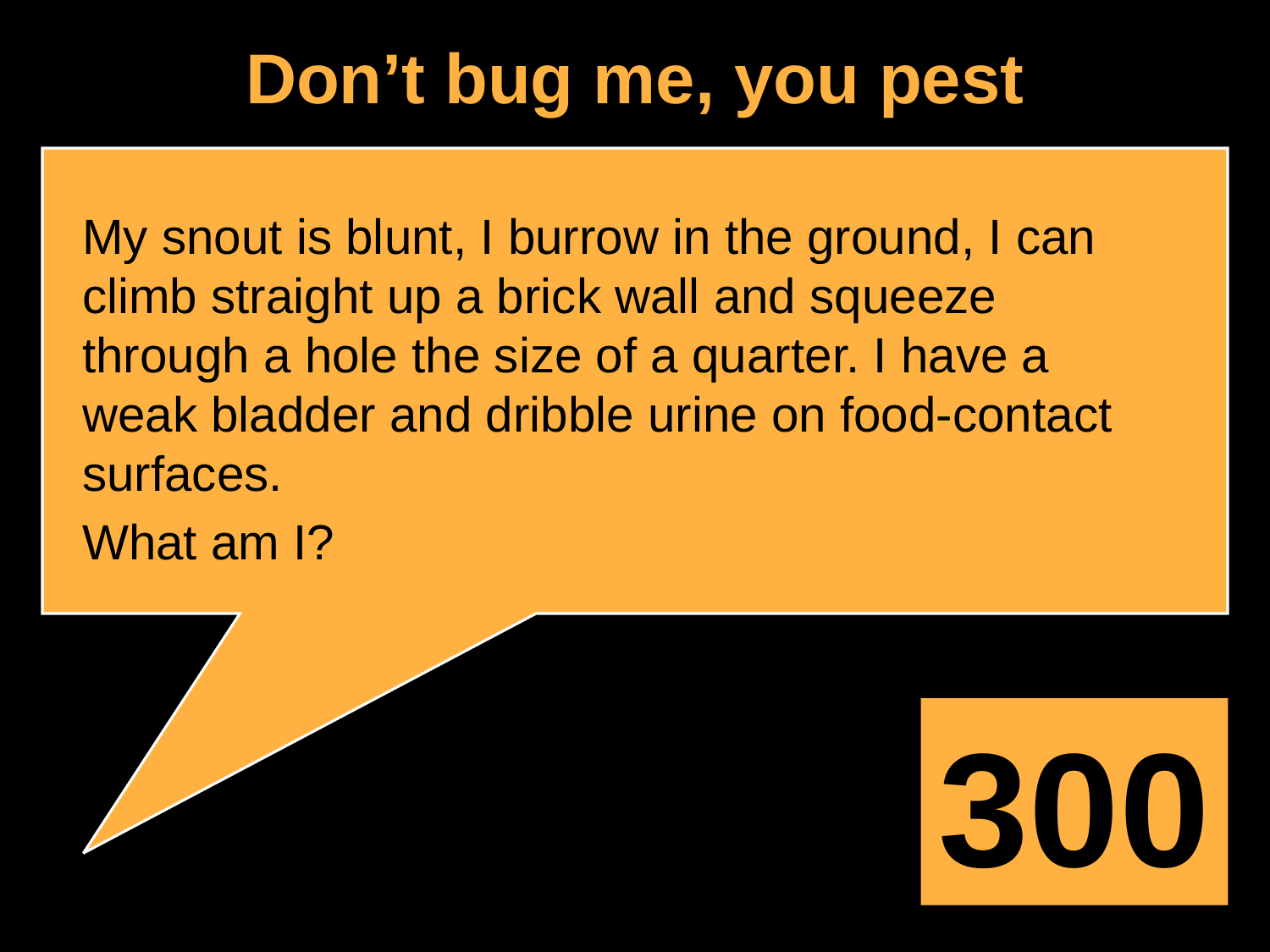

Don’t bug me, you pest

My snout is blunt, I burrow in the ground, I can climb straight up a brick wall and squeeze through a hole the size of a quarter. I have a weak bladder and dribble urine on food-contact surfaces.
What am I?
300